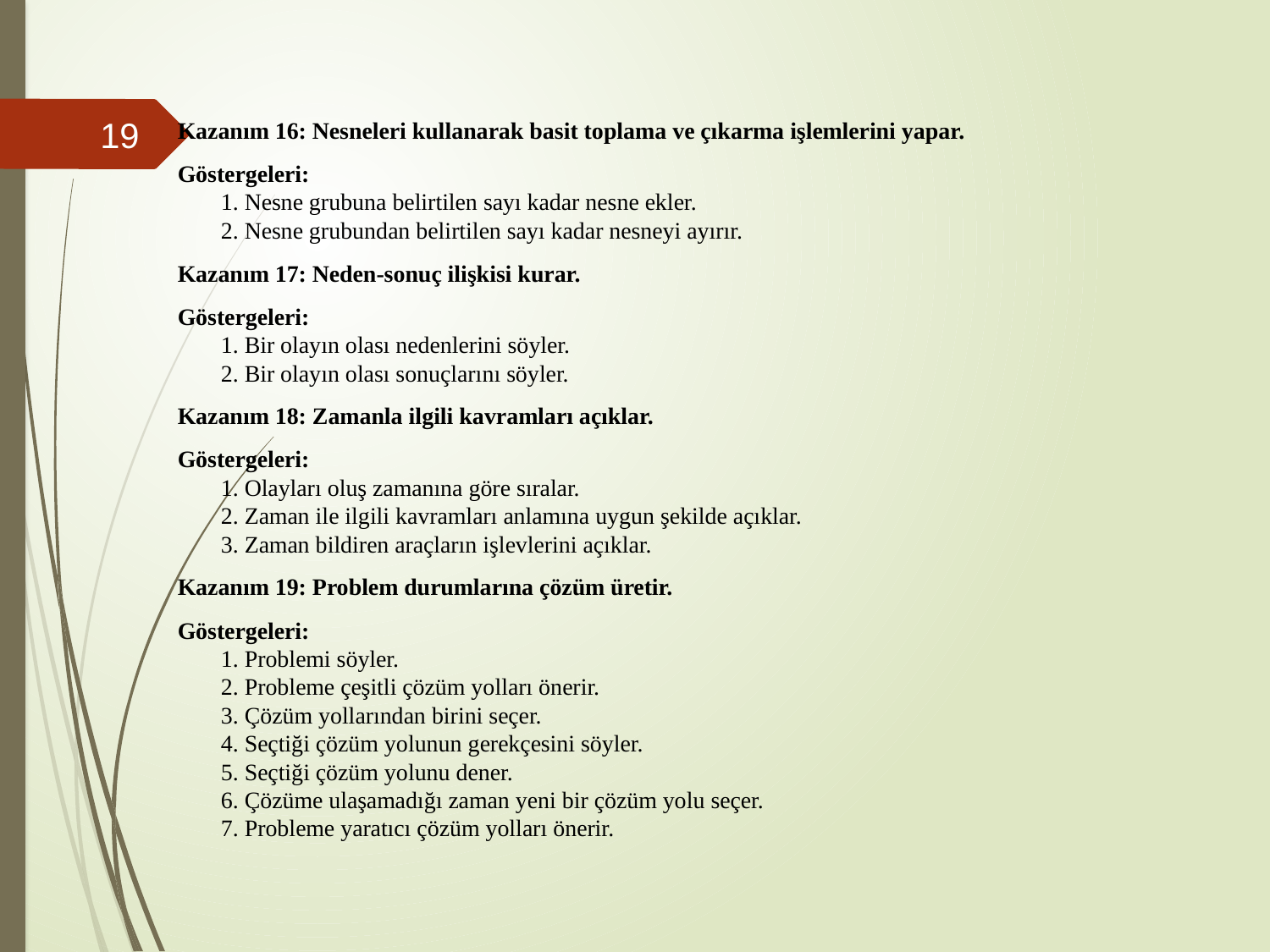

#
19
Kazanım 16: Nesneleri kullanarak basit toplama ve çıkarma işlemlerini yapar.
Göstergeleri:
1. Nesne grubuna belirtilen sayı kadar nesne ekler. 
2. Nesne grubundan belirtilen sayı kadar nesneyi ayırır.
Kazanım 17: Neden-sonuç ilişkisi kurar.
Göstergeleri:
1. Bir olayın olası nedenlerini söyler. 
2. Bir olayın olası sonuçlarını söyler.
Kazanım 18: Zamanla ilgili kavramları açıklar.
Göstergeleri:
1. Olayları oluş zamanına göre sıralar. 
2. Zaman ile ilgili kavramları anlamına uygun şekilde açıklar. 
3. Zaman bildiren araçların işlevlerini açıklar.
Kazanım 19: Problem durumlarına çözüm üretir.
Göstergeleri:
1. Problemi söyler. 
2. Probleme çeşitli çözüm yolları önerir. 
3. Çözüm yollarından birini seçer. 
4. Seçtiği çözüm yolunun gerekçesini söyler. 
5. Seçtiği çözüm yolunu dener. 
6. Çözüme ulaşamadığı zaman yeni bir çözüm yolu seçer.
7. Probleme yaratıcı çözüm yolları önerir.